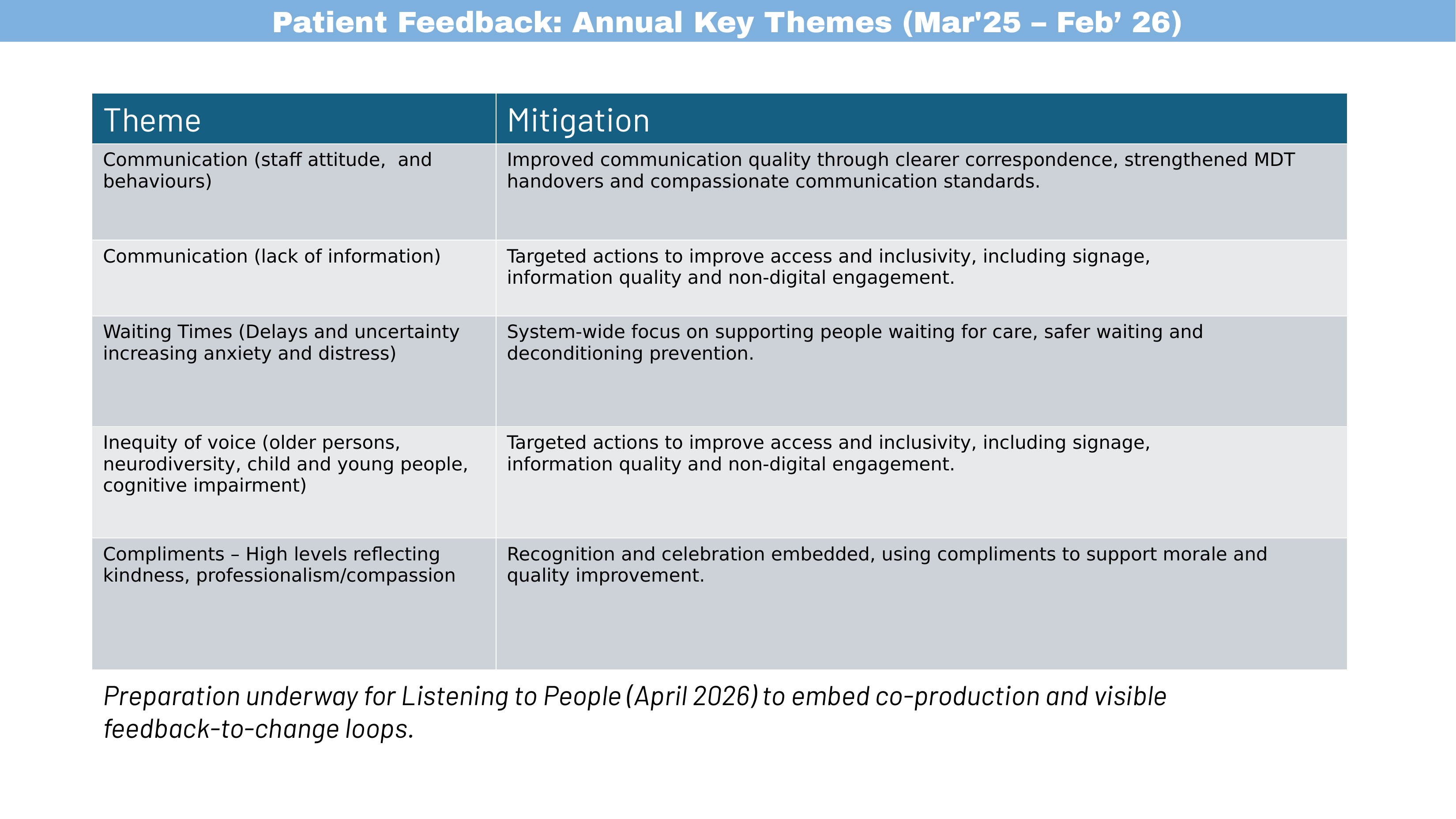

Patient Feedback: Annual Key Themes (Mar'25 – Feb’ 26)
#
| Theme | Mitigation |
| --- | --- |
| Communication (staff attitude, and behaviours) | Improved communication quality through clearer correspondence, strengthened MDT handovers and compassionate communication standards. |
| Communication (lack of information) | Targeted actions to improve access and inclusivity, including signage, information quality and non‑digital engagement. |
| Waiting Times (Delays and uncertainty increasing anxiety and distress) | System‑wide focus on supporting people waiting for care, safer waiting and deconditioning prevention. |
| Inequity of voice (older persons, neurodiversity, child and young people, cognitive impairment) | Targeted actions to improve access and inclusivity, including signage, information quality and non‑digital engagement. |
| Compliments – High levels reflecting kindness, professionalism/compassion | Recognition and celebration embedded, using compliments to support morale and quality improvement. |
Preparation underway for Listening to People (April 2026) to embed co‑production and visible feedback‑to‑change loops.